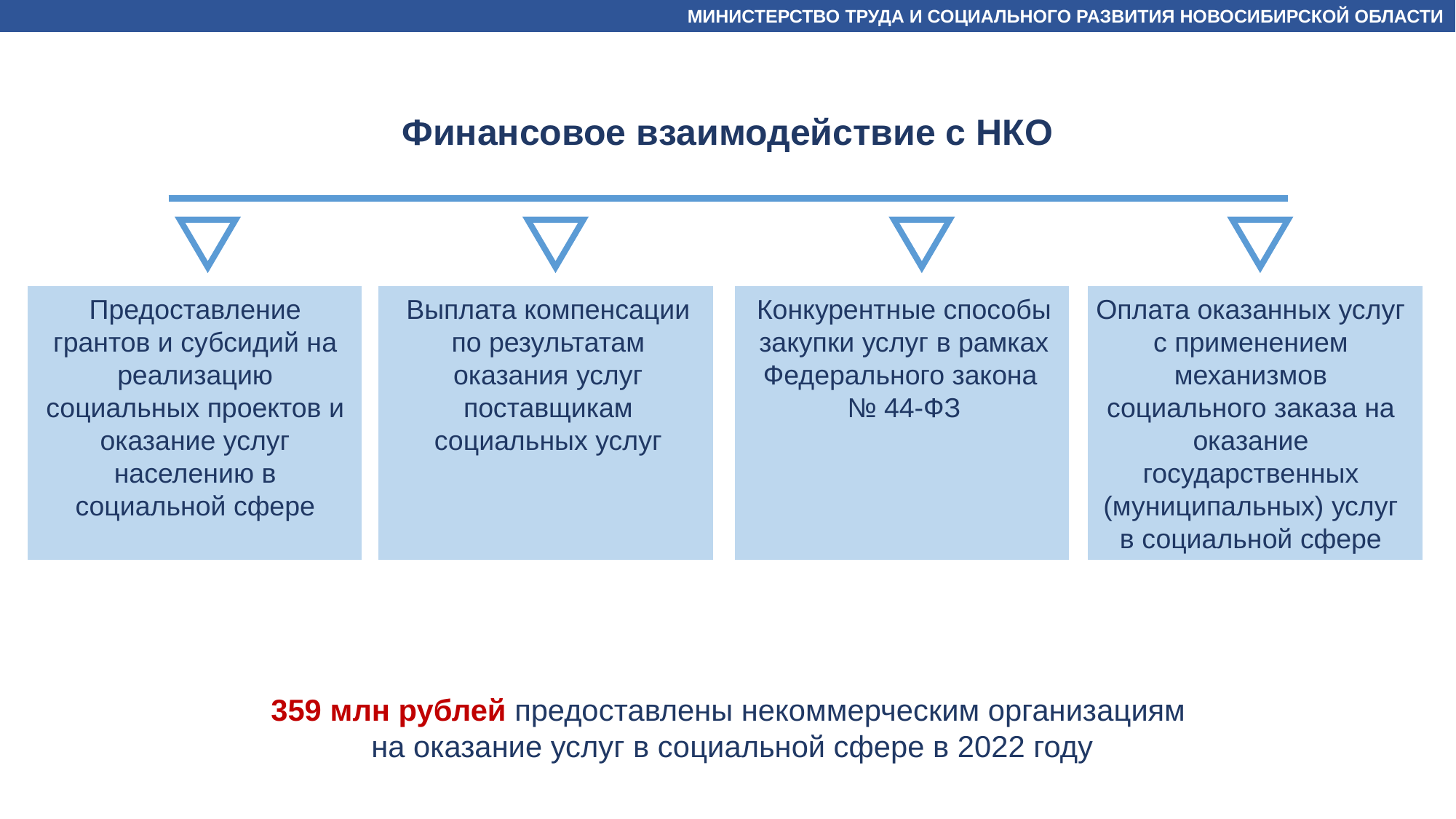

МИНИСТЕРСТВО ТРУДА И СОЦИАЛЬНОГО РАЗВИТИЯ НОВОСИБИРСКОЙ ОБЛАСТИ
Финансовое взаимодействие с НКО

Оплата оказанных услуг с применением механизмов социального заказа на оказание государственных (муниципальных) услуг в социальной сфере
Предоставление грантов и субсидий на реализацию социальных проектов и оказание услуг населению в социальной сфере
Выплата компенсации по результатам оказания услуг поставщикам социальных услуг
Конкурентные способы закупки услуг в рамках Федерального закона
№ 44-ФЗ

359 млн рублей предоставлены некоммерческим организациям
на оказание услуг в социальной сфере в 2022 году